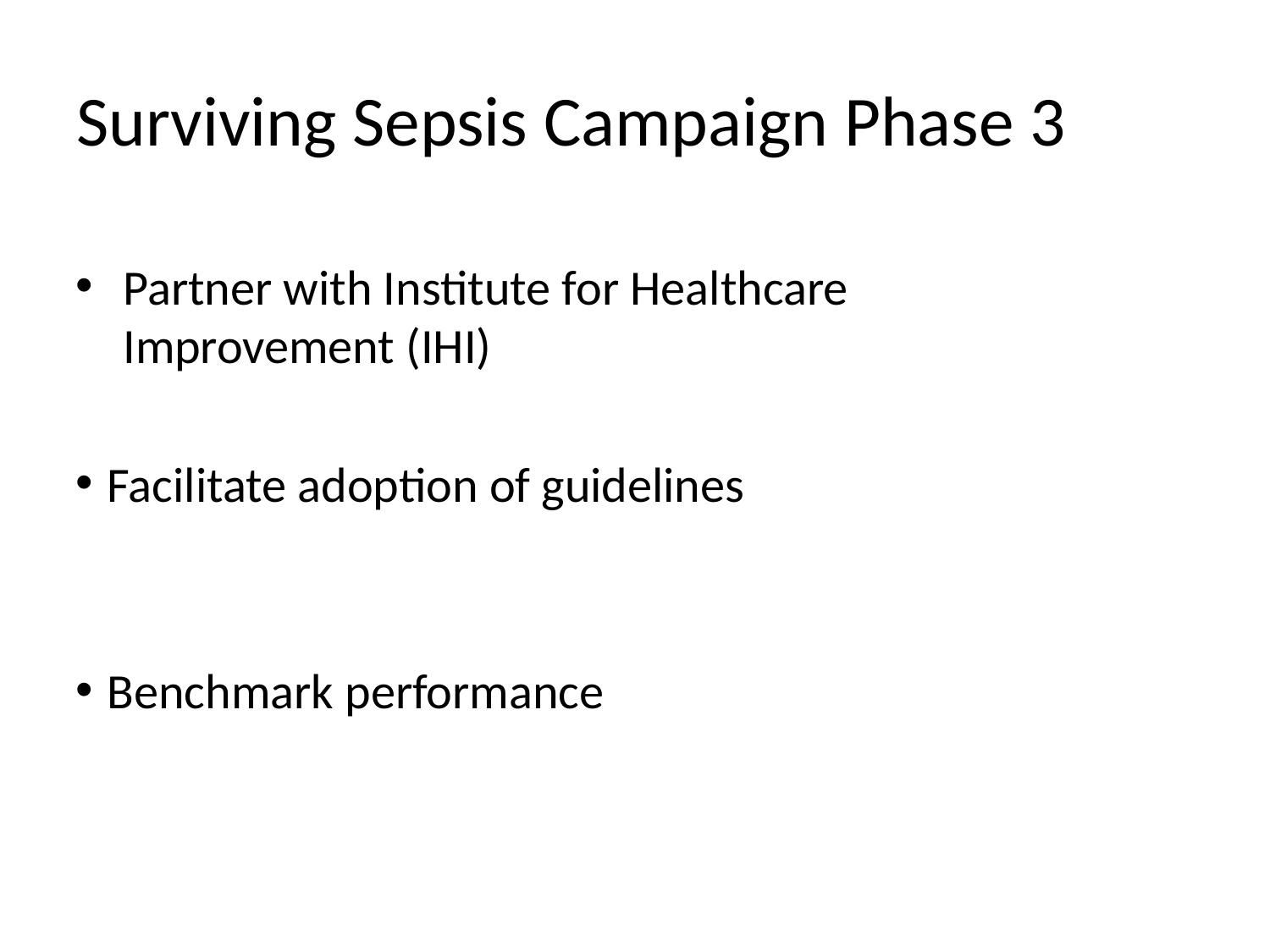

Surviving Sepsis Campaign Phase 3
Partner with Institute for Healthcare
Improvement (IHI)

Facilitate adoption of guidelines

Benchmark performance